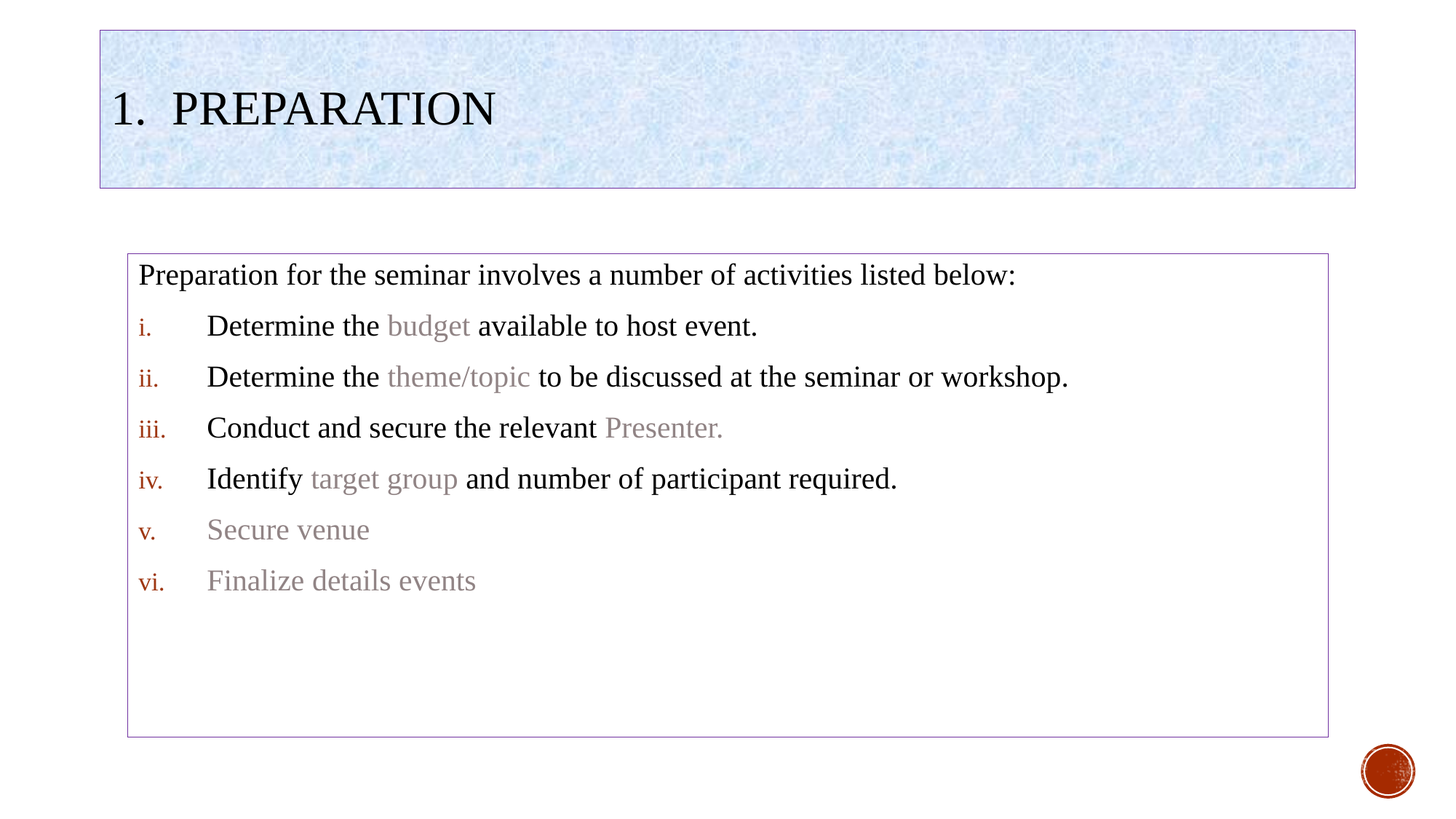

# PREPARATION
Preparation for the seminar involves a number of activities listed below:
Determine the budget available to host event.
Determine the theme/topic to be discussed at the seminar or workshop.
Conduct and secure the relevant Presenter.
Identify target group and number of participant required.
Secure venue
Finalize details events